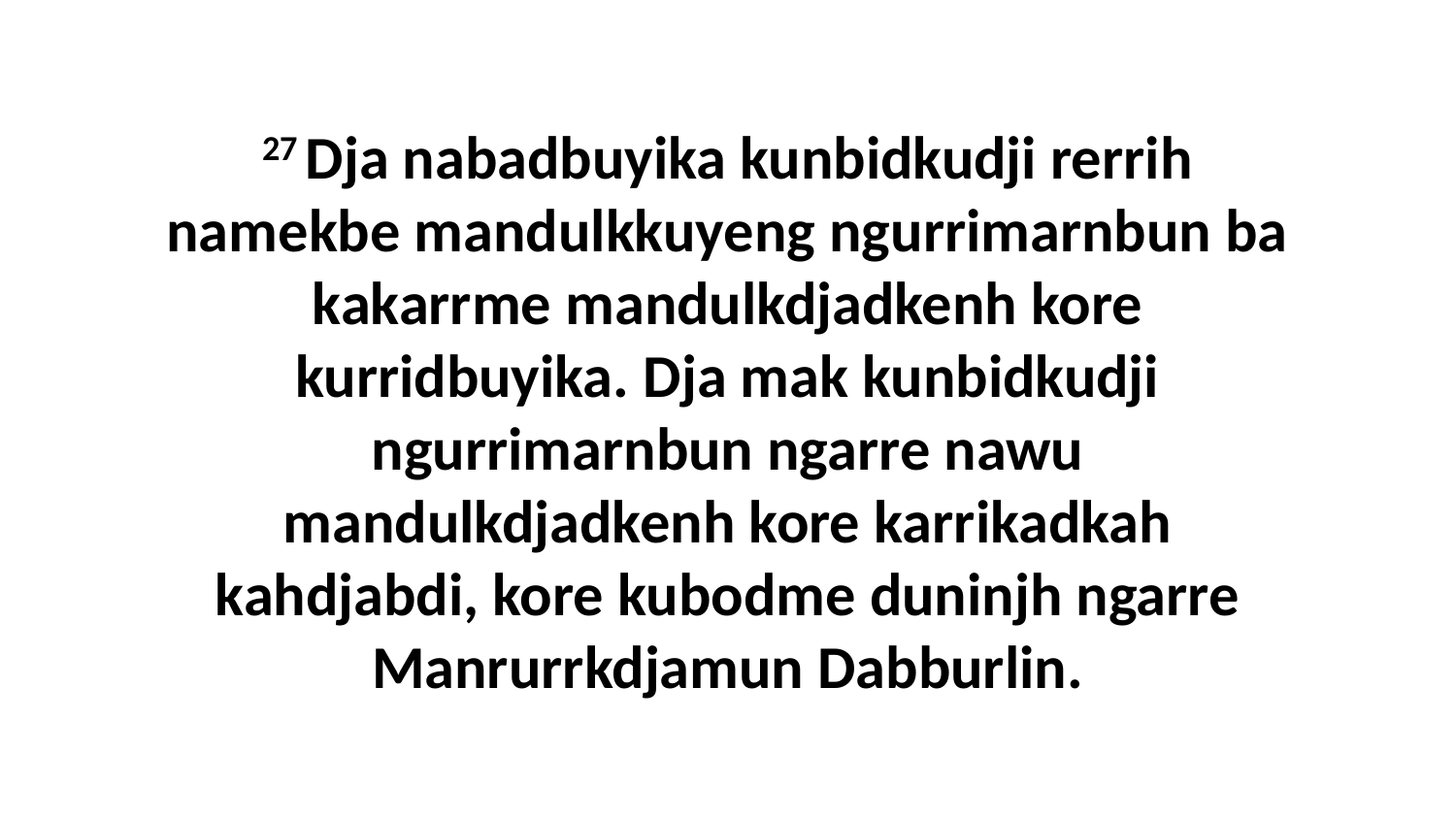

27 Dja nabadbuyika kunbidkudji rerrih namekbe mandulkkuyeng ngurrimarnbun ba kakarrme mandulkdjadkenh kore kurridbuyika. Dja mak kunbidkudji ngurrimarnbun ngarre nawu mandulkdjadkenh kore karrikadkah kahdjabdi, kore kubodme duninjh ngarre Manrurrkdjamun Dabburlin.